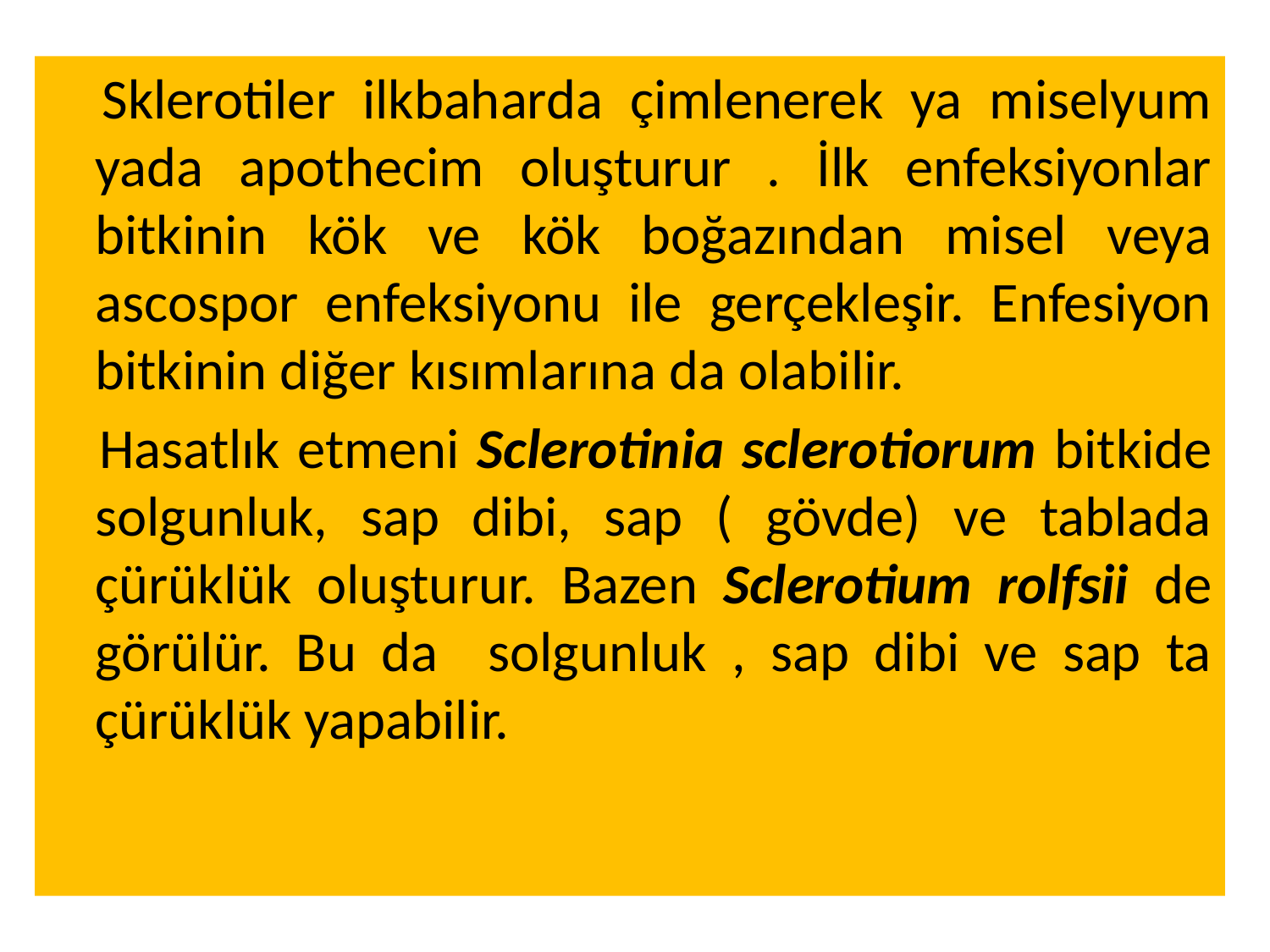

Sklerotiler ilkbaharda çimlenerek ya miselyum yada apothecim oluşturur . İlk enfeksiyonlar bitkinin kök ve kök boğazından misel veya ascospor enfeksiyonu ile gerçekleşir. Enfesiyon bitkinin diğer kısımlarına da olabilir.
   Hasatlık etmeni Sclerotinia sclerotiorum bitkide solgunluk, sap dibi, sap ( gövde) ve tablada çürüklük oluşturur. Bazen Sclerotium rolfsii de görülür. Bu da  solgunluk , sap dibi ve sap ta çürüklük yapabilir.